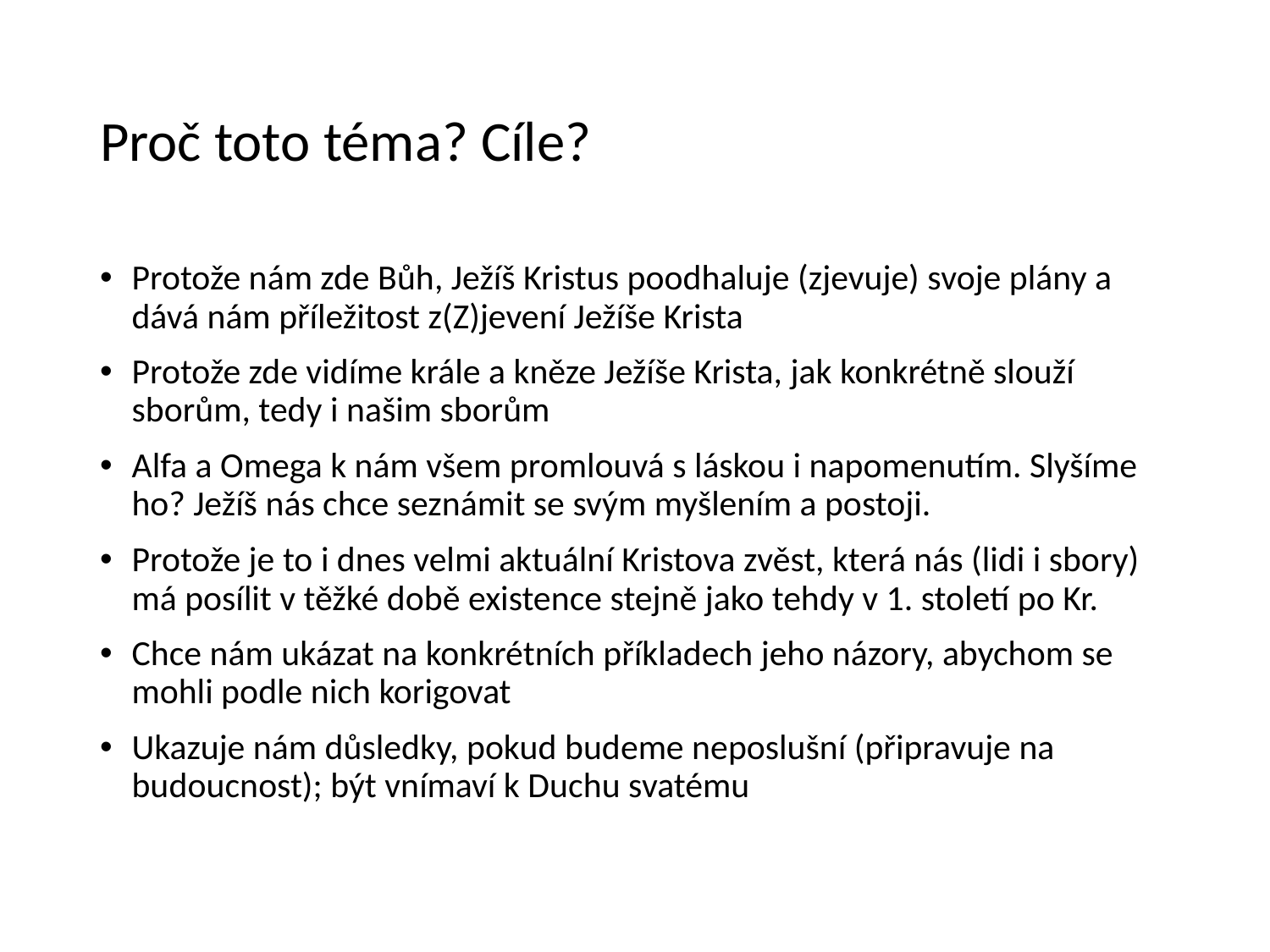

# Proč toto téma? Cíle?
Protože nám zde Bůh, Ježíš Kristus poodhaluje (zjevuje) svoje plány a dává nám příležitost z(Z)jevení Ježíše Krista
Protože zde vidíme krále a kněze Ježíše Krista, jak konkrétně slouží sborům, tedy i našim sborům
Alfa a Omega k nám všem promlouvá s láskou i napomenutím. Slyšíme ho? Ježíš nás chce seznámit se svým myšlením a postoji.
Protože je to i dnes velmi aktuální Kristova zvěst, která nás (lidi i sbory) má posílit v těžké době existence stejně jako tehdy v 1. století po Kr.
Chce nám ukázat na konkrétních příkladech jeho názory, abychom se mohli podle nich korigovat
Ukazuje nám důsledky, pokud budeme neposlušní (připravuje na budoucnost); být vnímaví k Duchu svatému